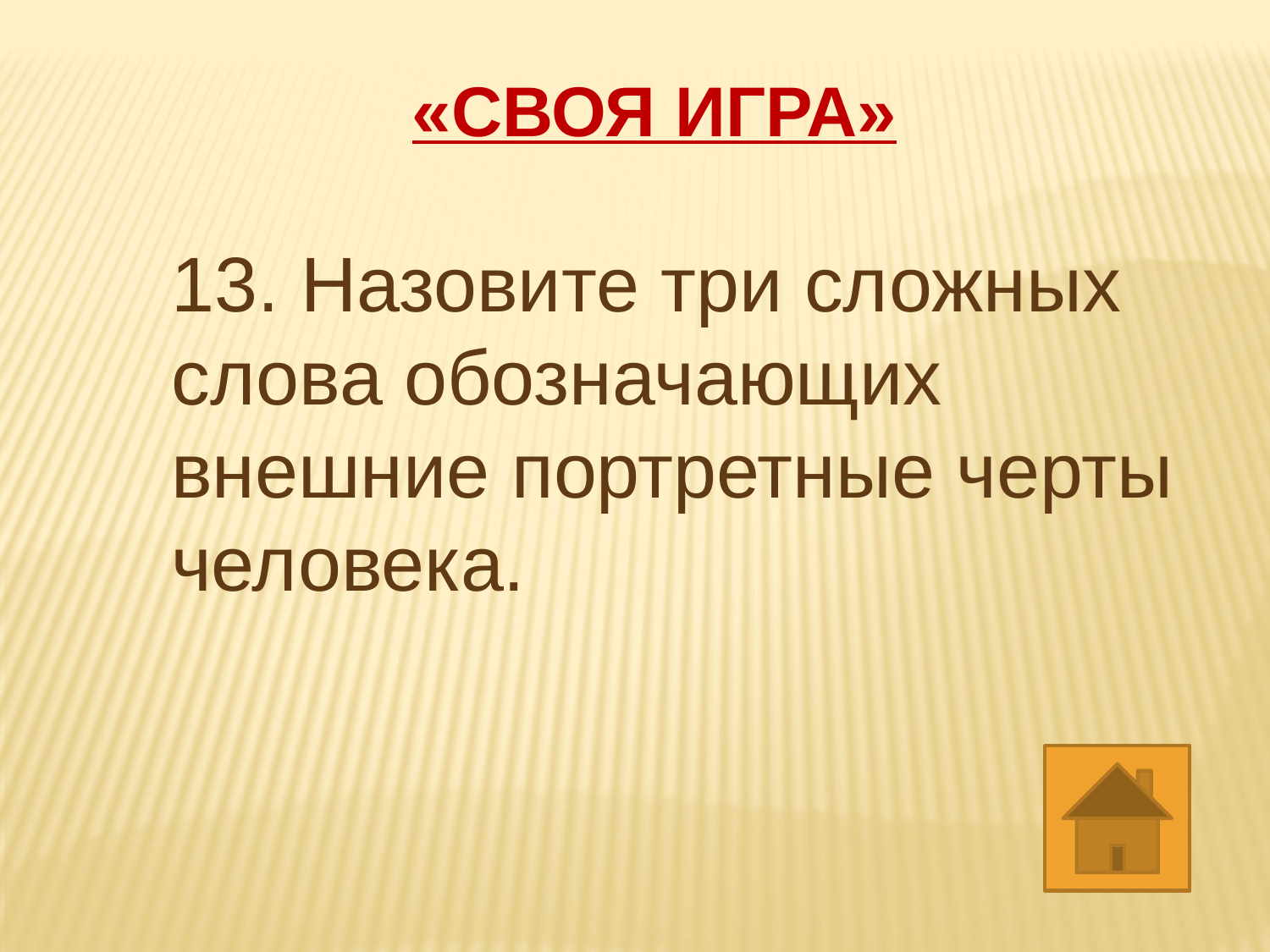

«СВОЯ ИГРА»
13. Назовите три сложных слова обозначающих внешние портретные черты человека.